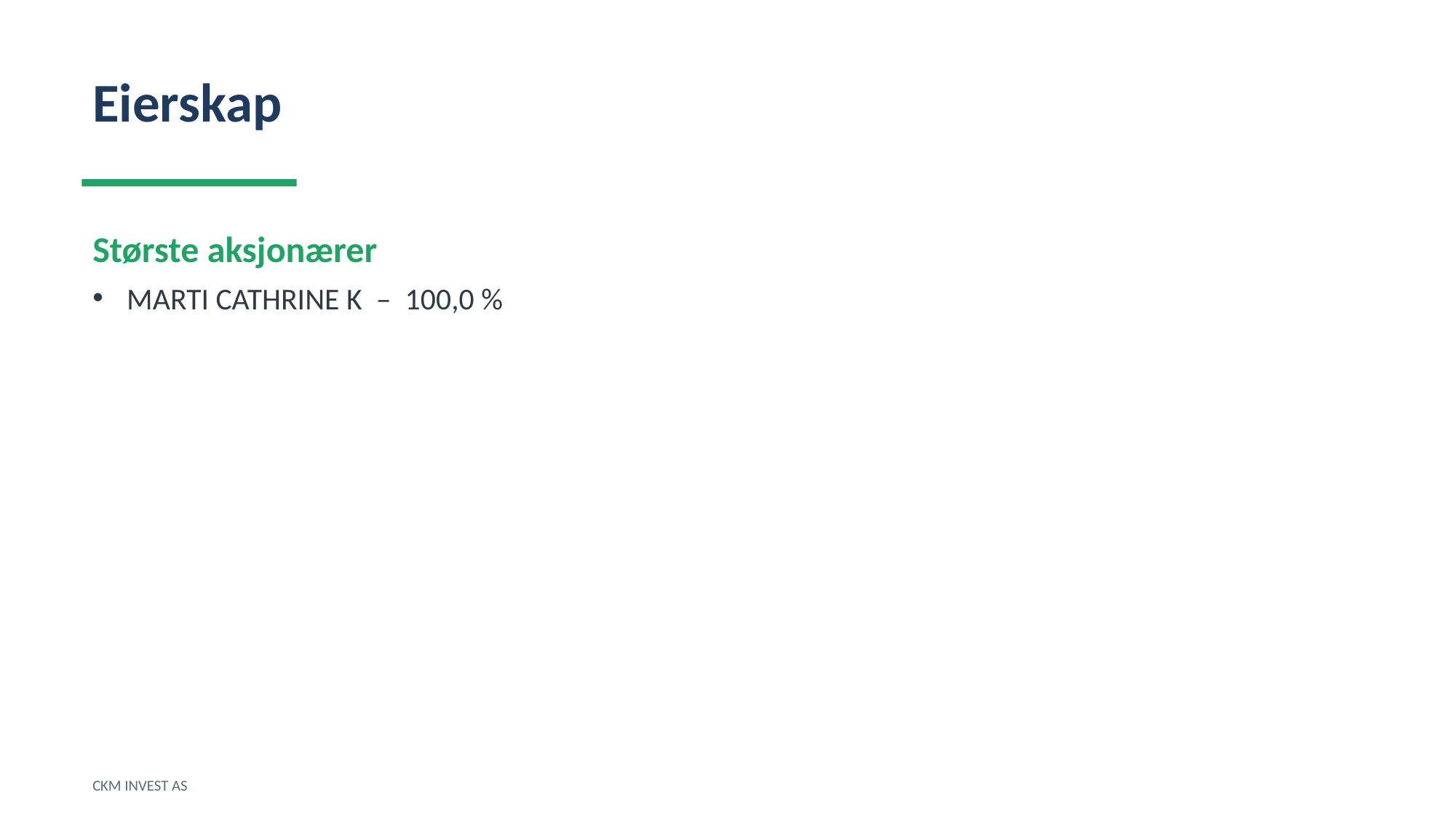

Eierskap

Største aksjonærer
MARTI CATHRINE K  –  100,0 %
CKM INVEST AS